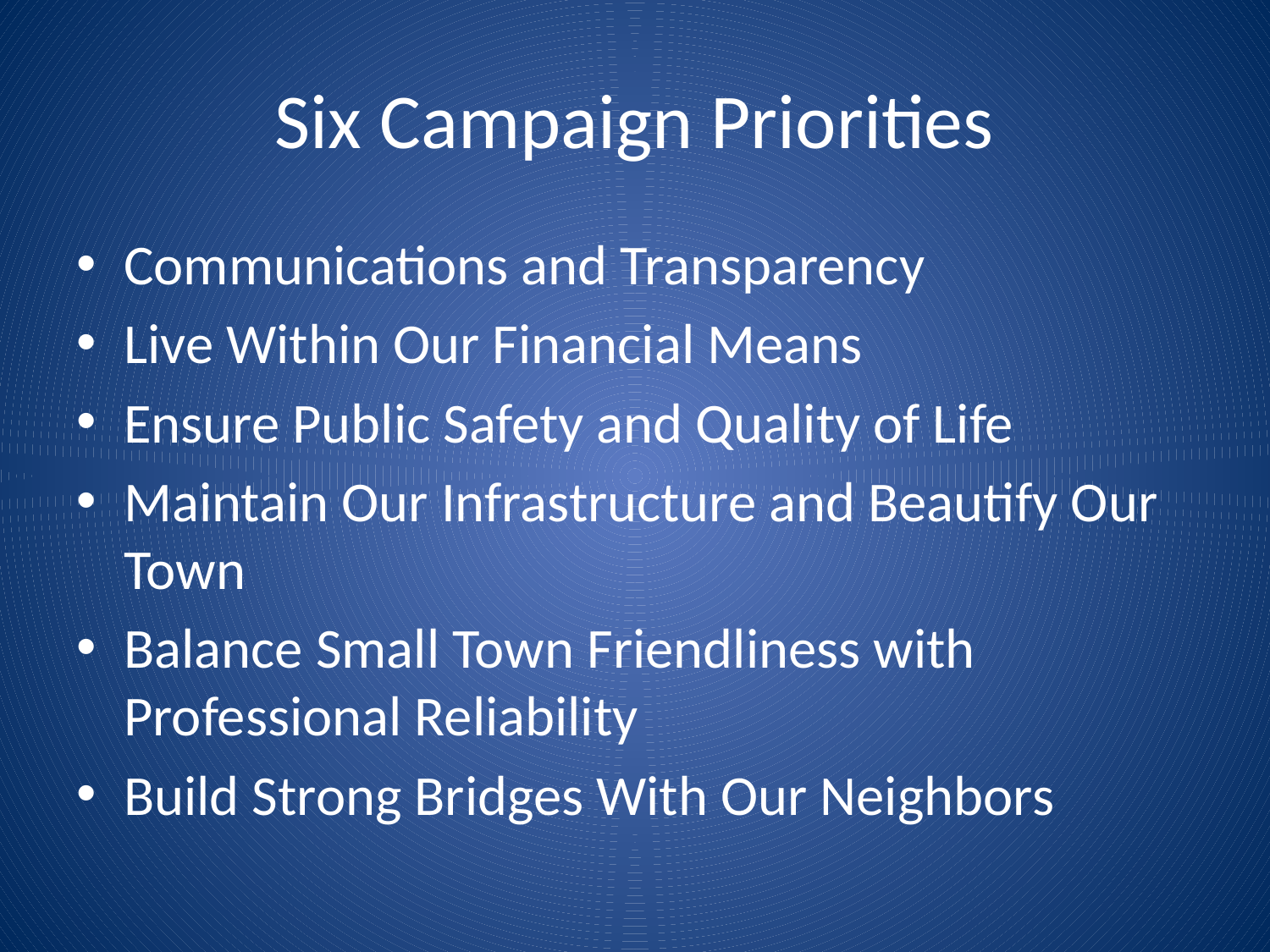

# Six Campaign Priorities
Communications and Transparency
Live Within Our Financial Means
Ensure Public Safety and Quality of Life
Maintain Our Infrastructure and Beautify Our Town
Balance Small Town Friendliness with Professional Reliability
Build Strong Bridges With Our Neighbors